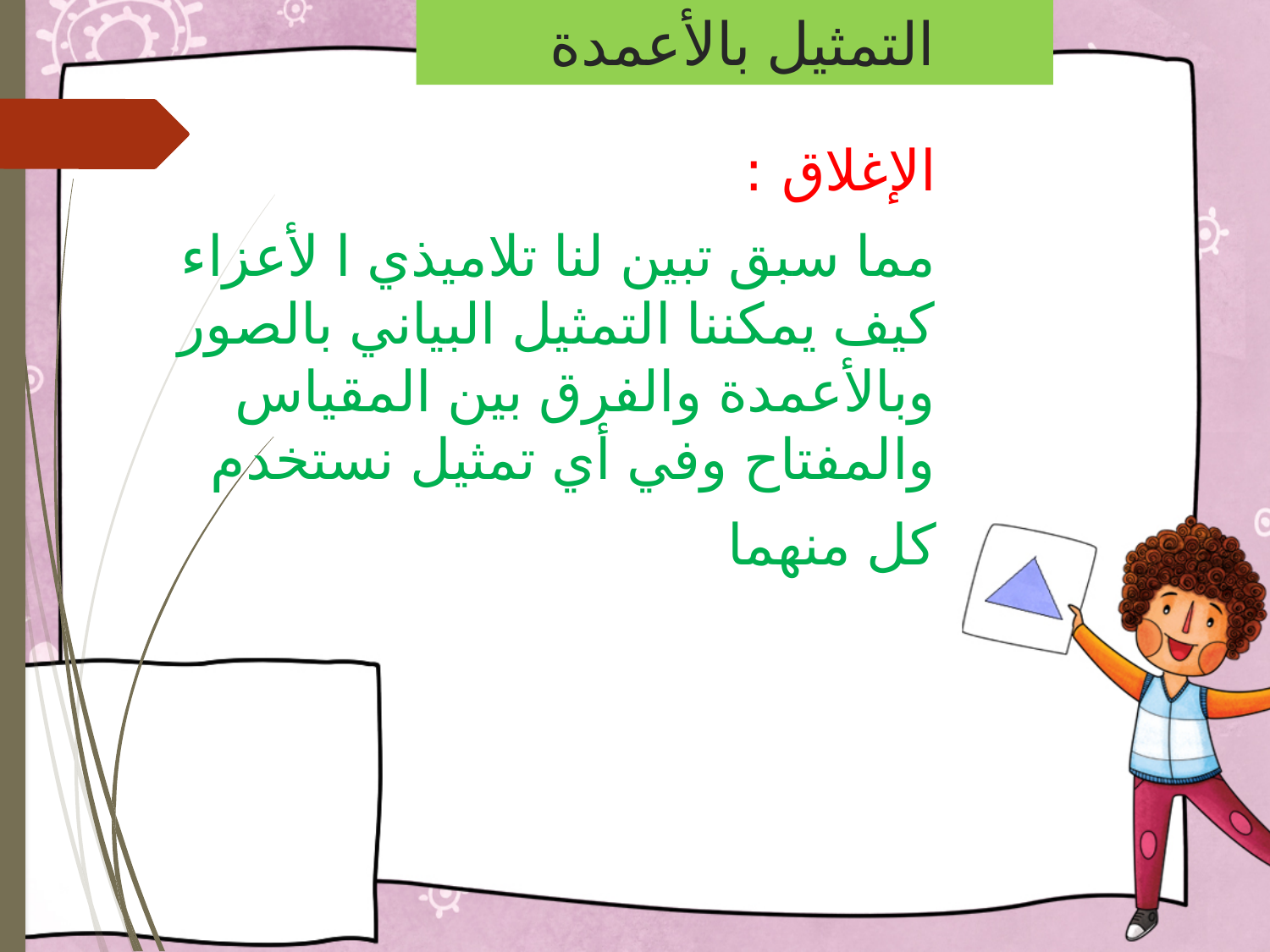

# التمثيل بالأعمدة

الإغلاق :
مما سبق تبين لنا تلاميذي ا لأعزاء كيف يمكننا التمثيل البياني بالصور وبالأعمدة والفرق بين المقياس والمفتاح وفي أي تمثيل نستخدم
كل منهما